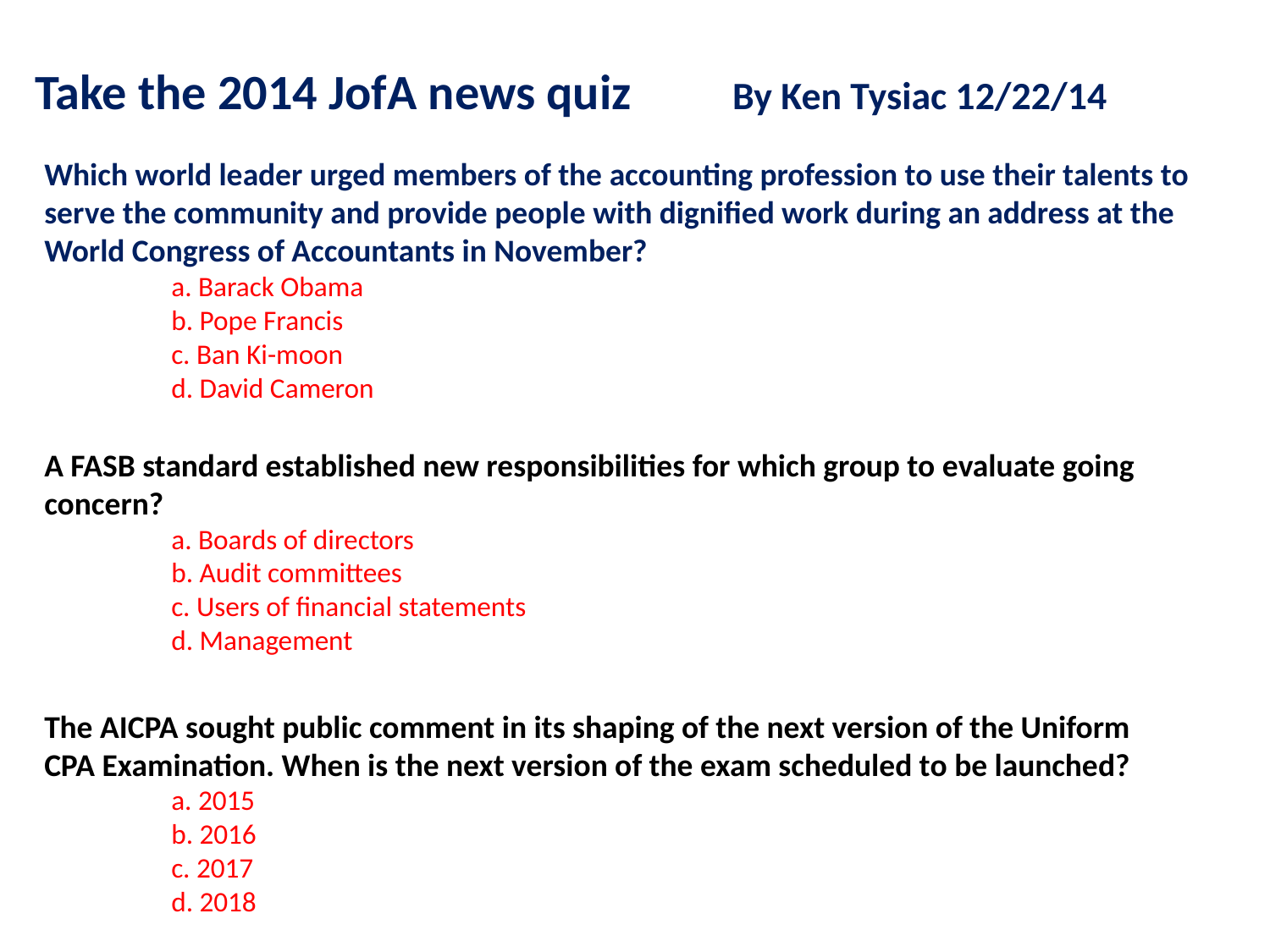

# Take the 2014 JofA news quiz         By Ken Tysiac 12/22/14
Which world leader urged members of the accounting profession to use their talents to serve the community and provide people with dignified work during an address at the World Congress of Accountants in November?
	a. Barack Obama
	b. Pope Francis
	c. Ban Ki-moon
	d. David Cameron

A FASB standard established new responsibilities for which group to evaluate going concern?
	a. Boards of directors
	b. Audit committees
	c. Users of financial statements
	d. Management

The AICPA sought public comment in its shaping of the next version of the Uniform CPA Examination. When is the next version of the exam scheduled to be launched?
	a. 2015
	b. 2016
	c. 2017
	d. 2018